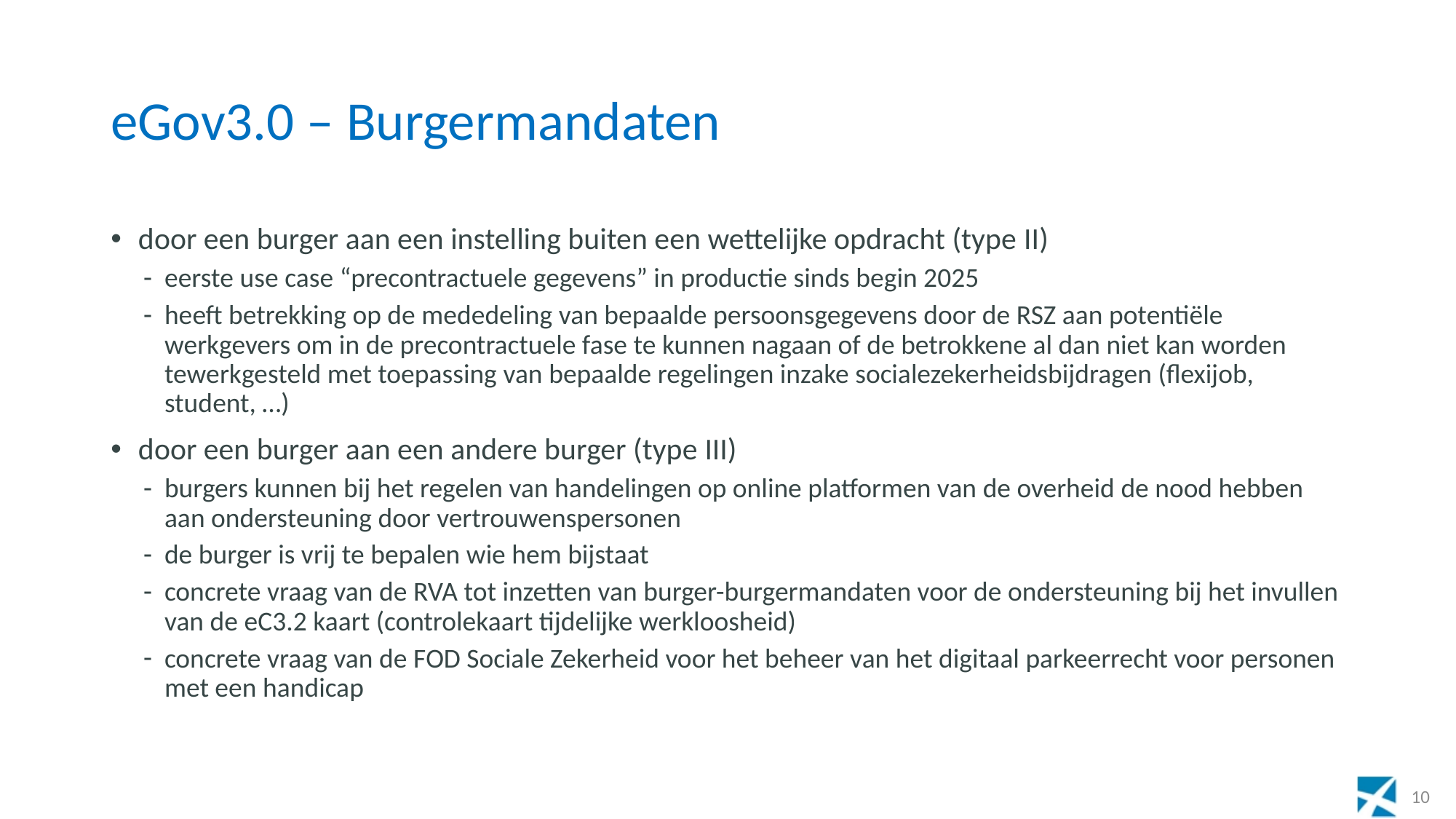

# eGov3.0 – Burgermandaten
door een burger aan een instelling buiten een wettelijke opdracht (type II)
eerste use case “precontractuele gegevens” in productie sinds begin 2025
heeft betrekking op de mededeling van bepaalde persoonsgegevens door de RSZ aan potentiële werkgevers om in de precontractuele fase te kunnen nagaan of de betrokkene al dan niet kan worden tewerkgesteld met toepassing van bepaalde regelingen inzake socialezekerheidsbijdragen (flexijob, student, …)
door een burger aan een andere burger (type III)
burgers kunnen bij het regelen van handelingen op online platformen van de overheid de nood hebben aan ondersteuning door vertrouwenspersonen
de burger is vrij te bepalen wie hem bijstaat
concrete vraag van de RVA tot inzetten van burger-burgermandaten voor de ondersteuning bij het invullen van de eC3.2 kaart (controlekaart tijdelijke werkloosheid)
concrete vraag van de FOD Sociale Zekerheid voor het beheer van het digitaal parkeerrecht voor personen met een handicap

10